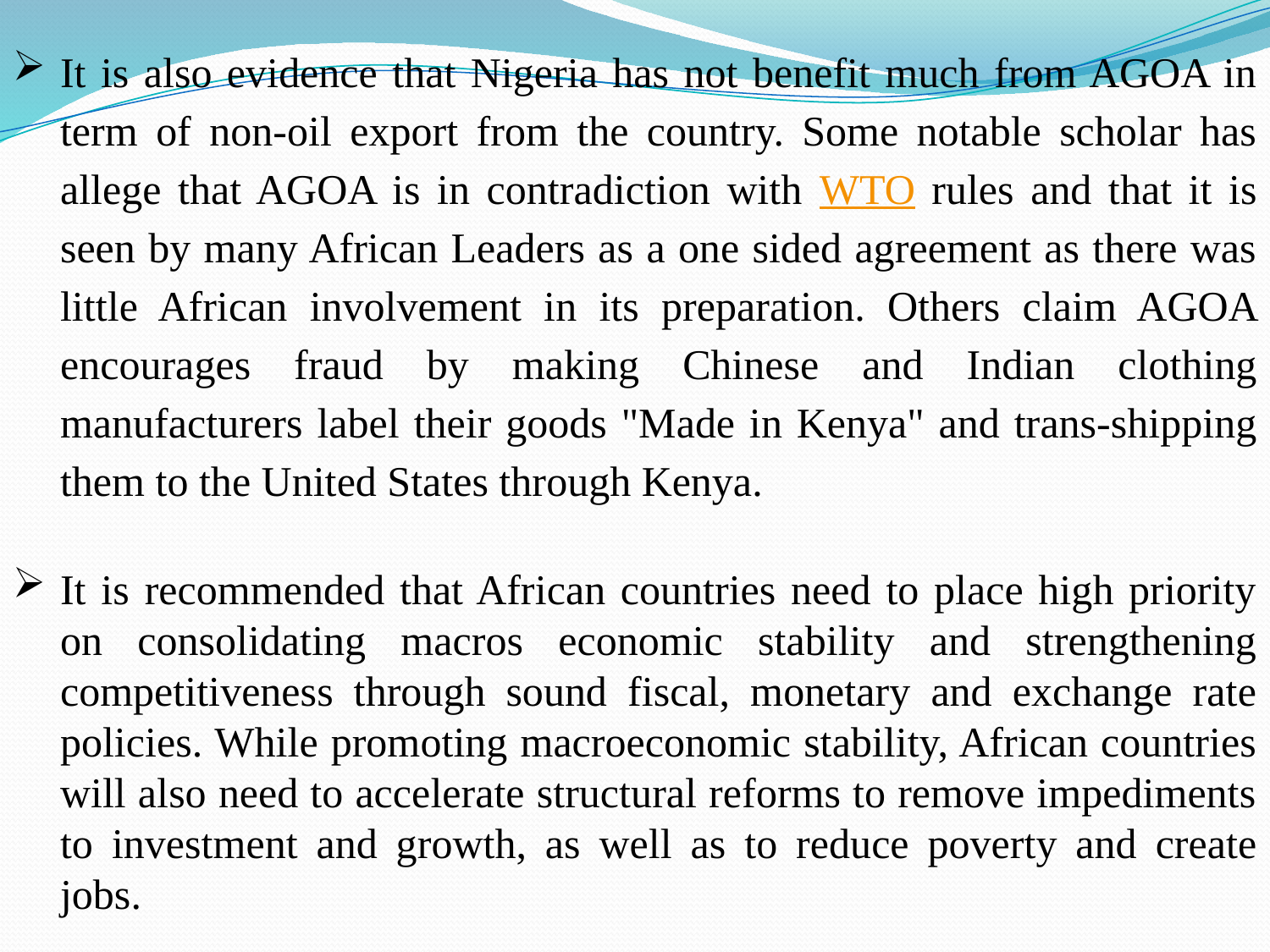

It is also evidence that Nigeria has not benefit much from AGOA in term of non-oil export from the country. Some notable scholar has allege that AGOA is in contradiction with WTO rules and that it is seen by many African Leaders as a one sided agreement as there was little African involvement in its preparation. Others claim AGOA encourages fraud by making Chinese and Indian clothing manufacturers label their goods "Made in Kenya" and trans-shipping them to the United States through Kenya.

It is recommended that African countries need to place high priority on consolidating macros economic stability and strengthening competitiveness through sound fiscal, monetary and exchange rate policies. While promoting macroeconomic stability, African countries will also need to accelerate structural reforms to remove impediments to investment and growth, as well as to reduce poverty and create jobs.